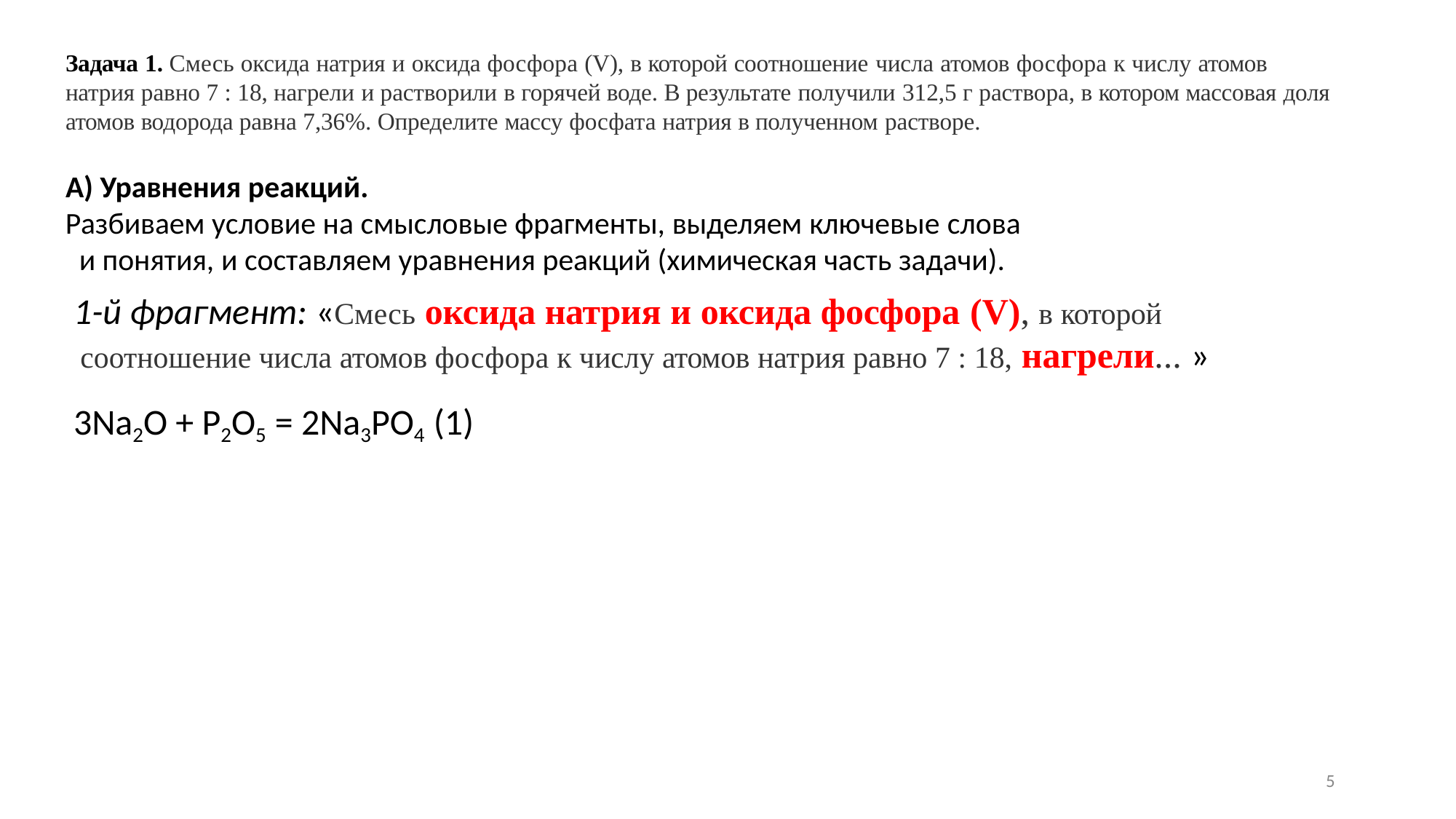

Задача 1. Смесь оксида натрия и оксида фосфора (V), в которой соотношение числа атомов фосфора к числу атомов  натрия равно 7 : 18, нагрели и растворили в горячей воде. В результате получили 312,5 г раствора, в котором массовая доля  атомов водорода равна 7,36%. Определите массу фосфата натрия в полученном растворе.
# А) Уравнения реакций.
Разбиваем условие на смысловые фрагменты, выделяем ключевые слова  и понятия, и составляем уравнения реакций (химическая часть задачи).
1-й фрагмент: «Смесь оксида натрия и оксида фосфора (V), в которой  соотношение числа атомов фосфора к числу атомов натрия равно 7 : 18, нагрели... »
3Na2O + P2O5 = 2Na3PO4 (1)
5